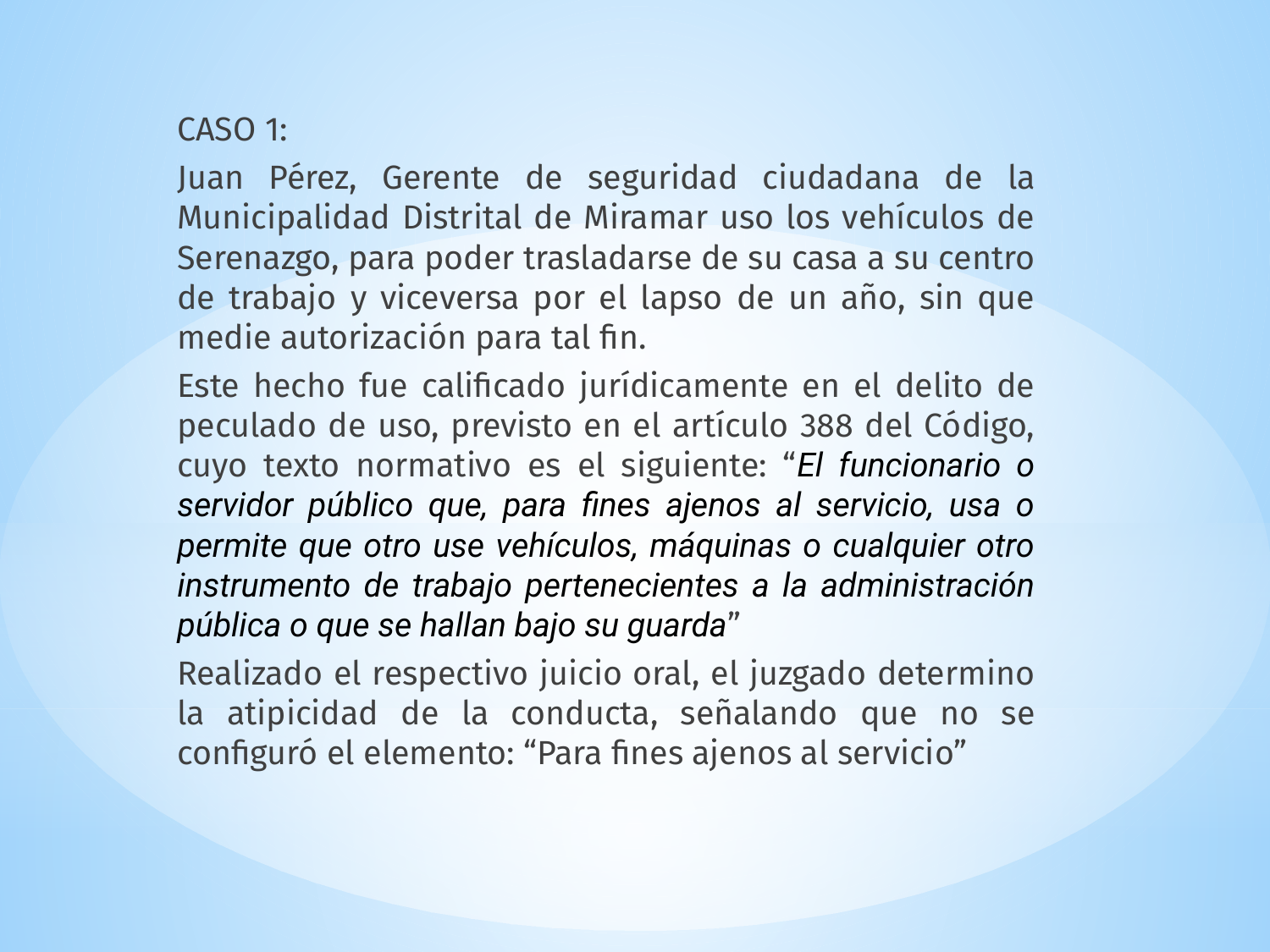

CASO 1:
Juan Pérez, Gerente de seguridad ciudadana de la Municipalidad Distrital de Miramar uso los vehículos de Serenazgo, para poder trasladarse de su casa a su centro de trabajo y viceversa por el lapso de un año, sin que medie autorización para tal fin.
Este hecho fue calificado jurídicamente en el delito de peculado de uso, previsto en el artículo 388 del Código, cuyo texto normativo es el siguiente: “El funcionario o servidor público que, para fines ajenos al servicio, usa o permite que otro use vehículos, máquinas o cualquier otro instrumento de trabajo pertenecientes a la administración pública o que se hallan bajo su guarda”
Realizado el respectivo juicio oral, el juzgado determino la atipicidad de la conducta, señalando que no se configuró el elemento: “Para fines ajenos al servicio”